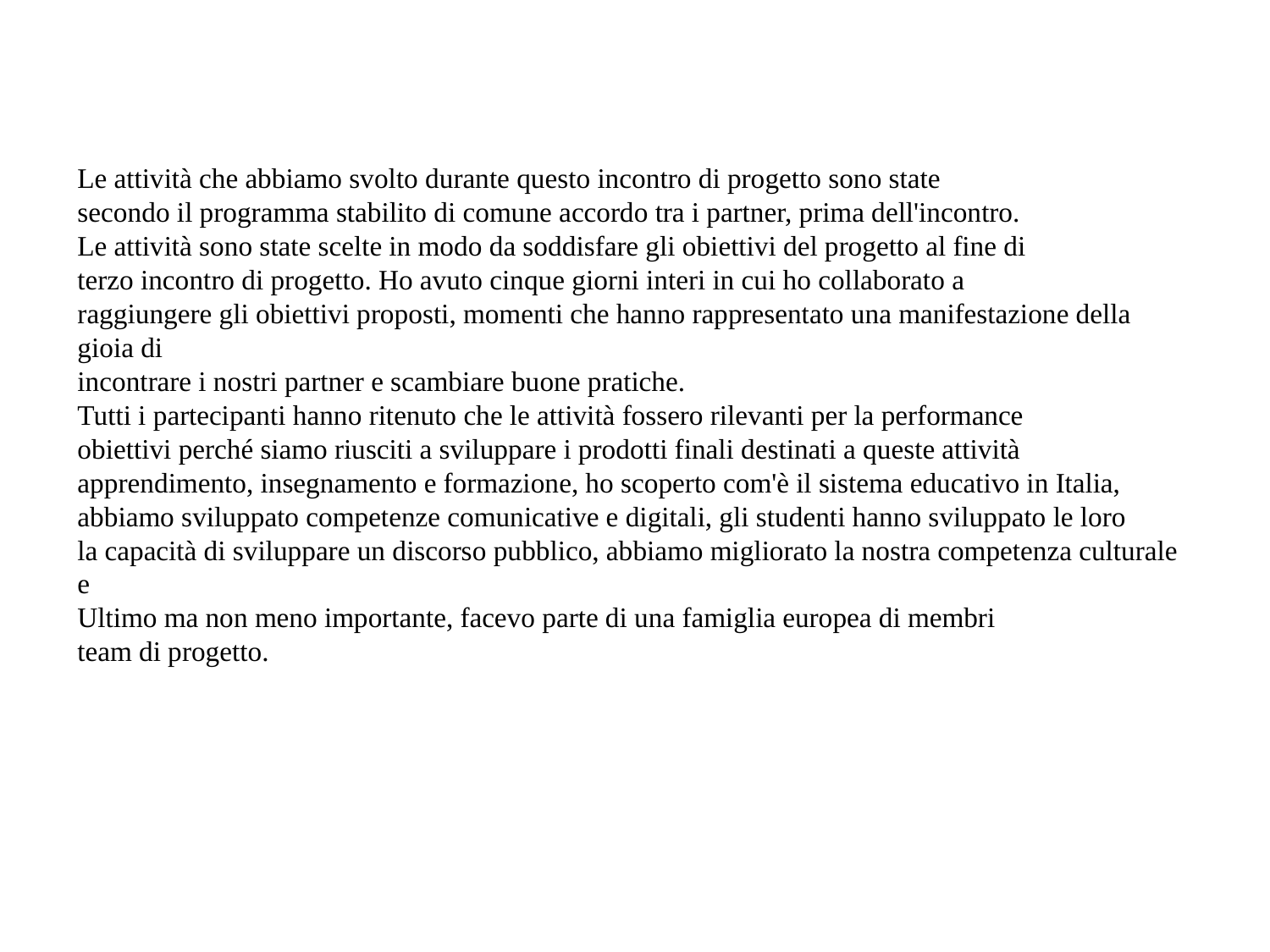

Le attività che abbiamo svolto durante questo incontro di progetto sono state
secondo il programma stabilito di comune accordo tra i partner, prima dell'incontro.
Le attività sono state scelte in modo da soddisfare gli obiettivi del progetto al fine di
terzo incontro di progetto. Ho avuto cinque giorni interi in cui ho collaborato a
raggiungere gli obiettivi proposti, momenti che hanno rappresentato una manifestazione della gioia di
incontrare i nostri partner e scambiare buone pratiche.
Tutti i partecipanti hanno ritenuto che le attività fossero rilevanti per la performance
obiettivi perché siamo riusciti a sviluppare i prodotti finali destinati a queste attività
apprendimento, insegnamento e formazione, ho scoperto com'è il sistema educativo in Italia, abbiamo sviluppato competenze comunicative e digitali, gli studenti hanno sviluppato le loro
la capacità di sviluppare un discorso pubblico, abbiamo migliorato la nostra competenza culturale e
Ultimo ma non meno importante, facevo parte di una famiglia europea di membri
team di progetto.